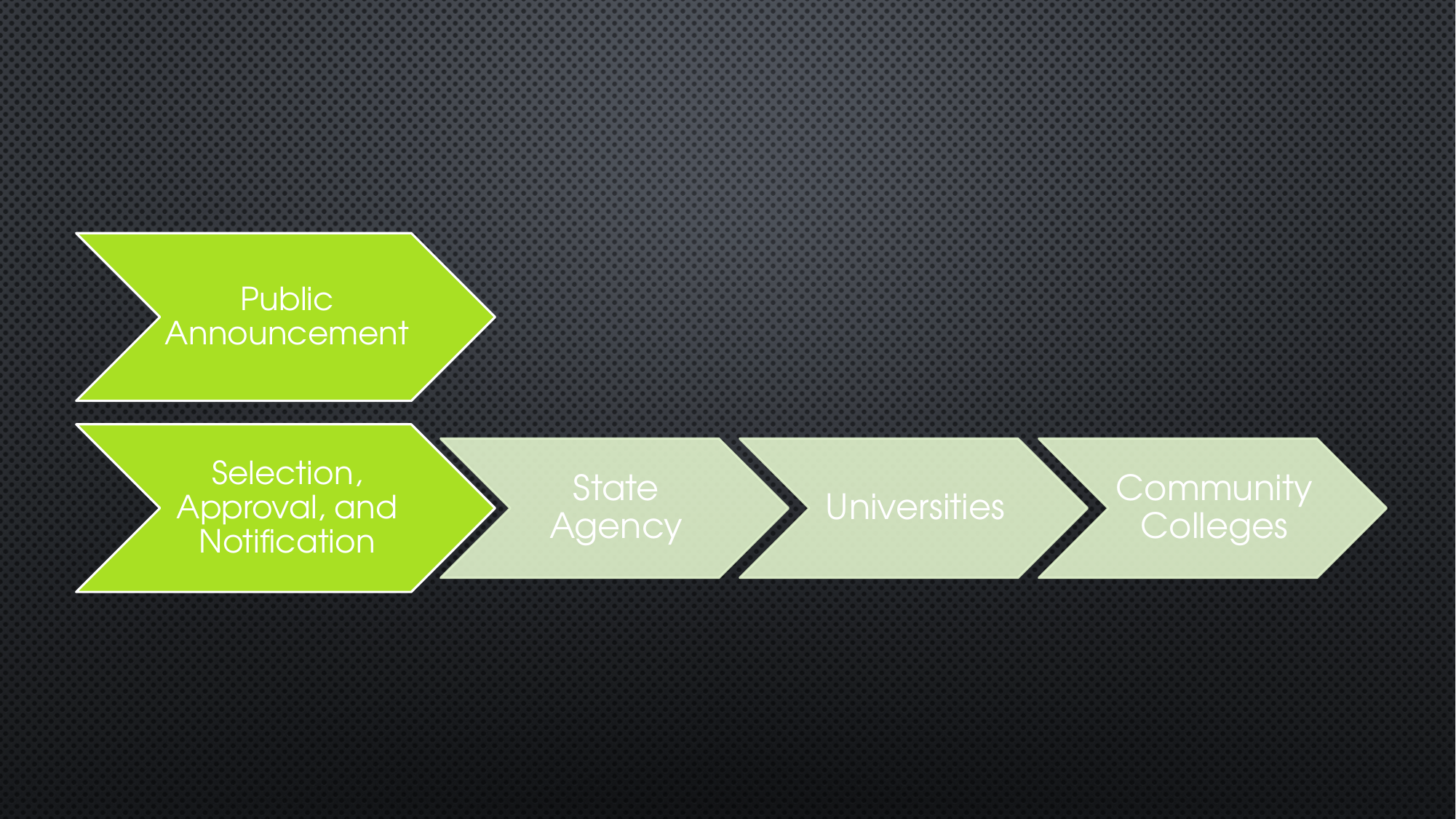

Public Announcement
Selection, Approval, and Notification
State Agency
Universities
Community Colleges